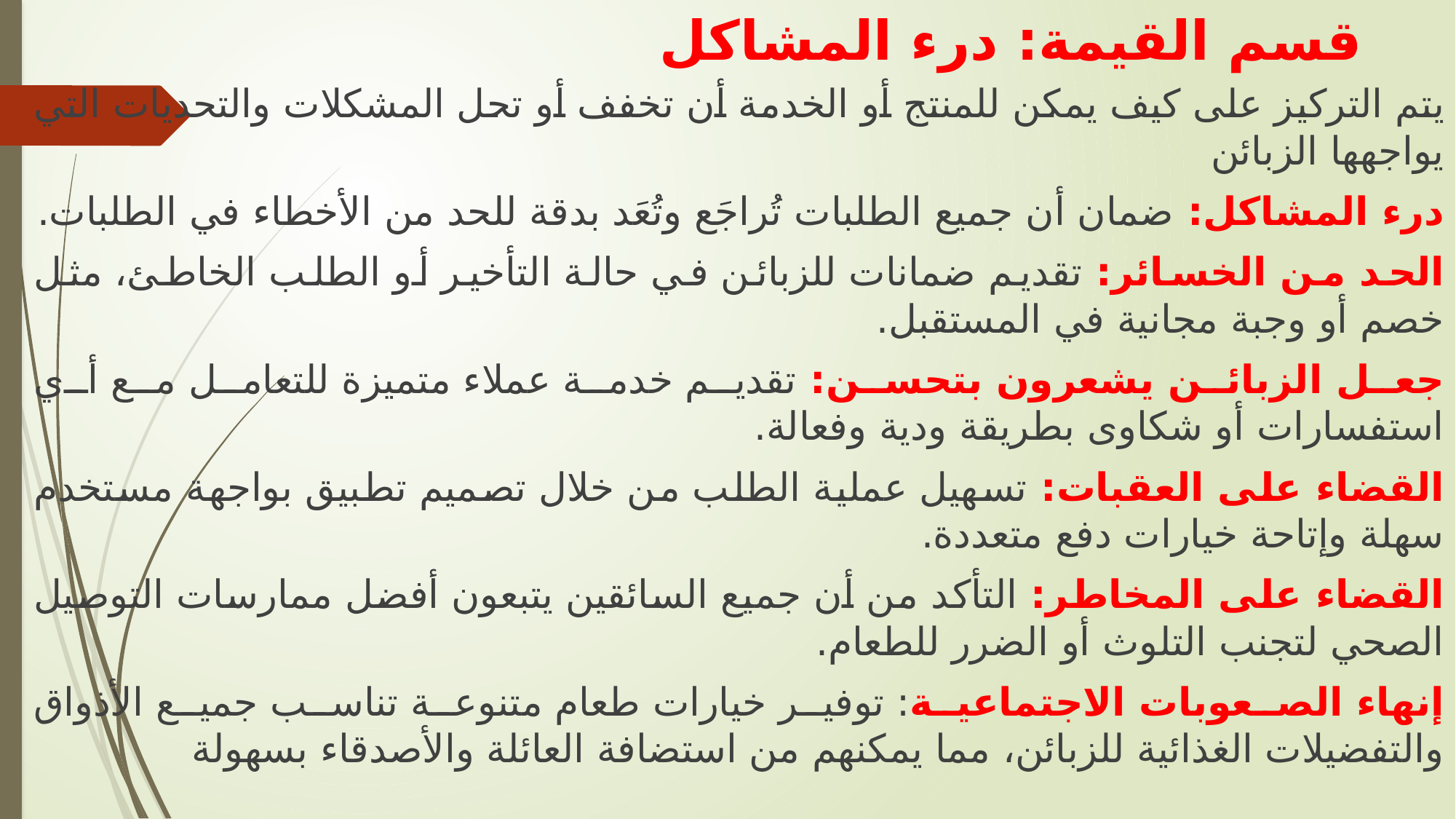

# قسم القيمة: درء المشاكل
يتم التركيز على كيف يمكن للمنتج أو الخدمة أن تخفف أو تحل المشكلات والتحديات التي يواجهها الزبائن
درء المشاكل: ضمان أن جميع الطلبات تُراجَع وتُعَد بدقة للحد من الأخطاء في الطلبات.
الحد من الخسائر: تقديم ضمانات للزبائن في حالة التأخير أو الطلب الخاطئ، مثل خصم أو وجبة مجانية في المستقبل.
جعل الزبائن يشعرون بتحسن: تقديم خدمة عملاء متميزة للتعامل مع أي استفسارات أو شكاوى بطريقة ودية وفعالة.
القضاء على العقبات: تسهيل عملية الطلب من خلال تصميم تطبيق بواجهة مستخدم سهلة وإتاحة خيارات دفع متعددة.
القضاء على المخاطر: التأكد من أن جميع السائقين يتبعون أفضل ممارسات التوصيل الصحي لتجنب التلوث أو الضرر للطعام.
إنهاء الصعوبات الاجتماعية: توفير خيارات طعام متنوعة تناسب جميع الأذواق والتفضيلات الغذائية للزبائن، مما يمكنهم من استضافة العائلة والأصدقاء بسهولة